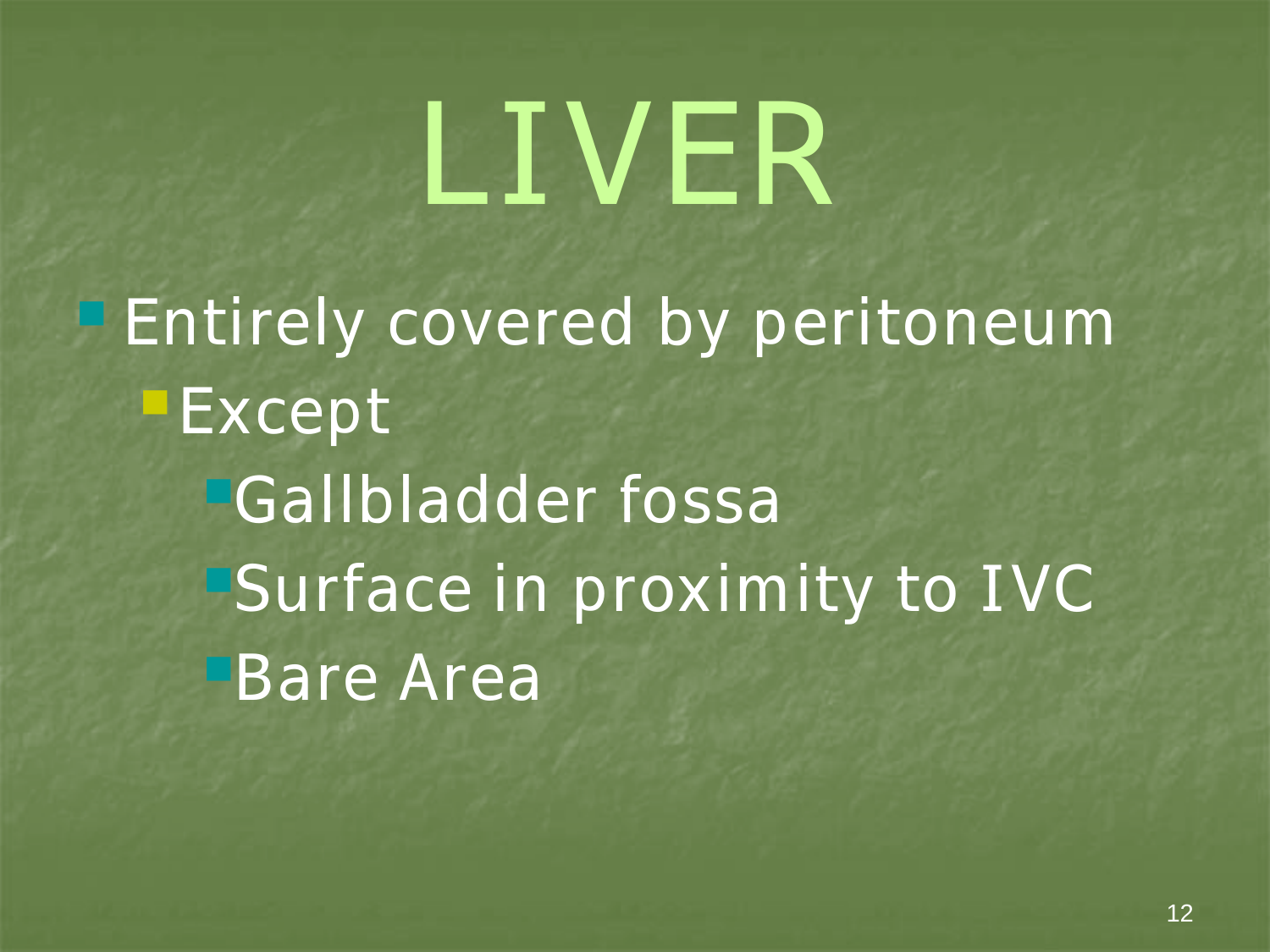

# LIVER
Entirely covered by peritoneum
Except
Gallbladder fossa
Surface in proximity to IVC
Bare Area
12